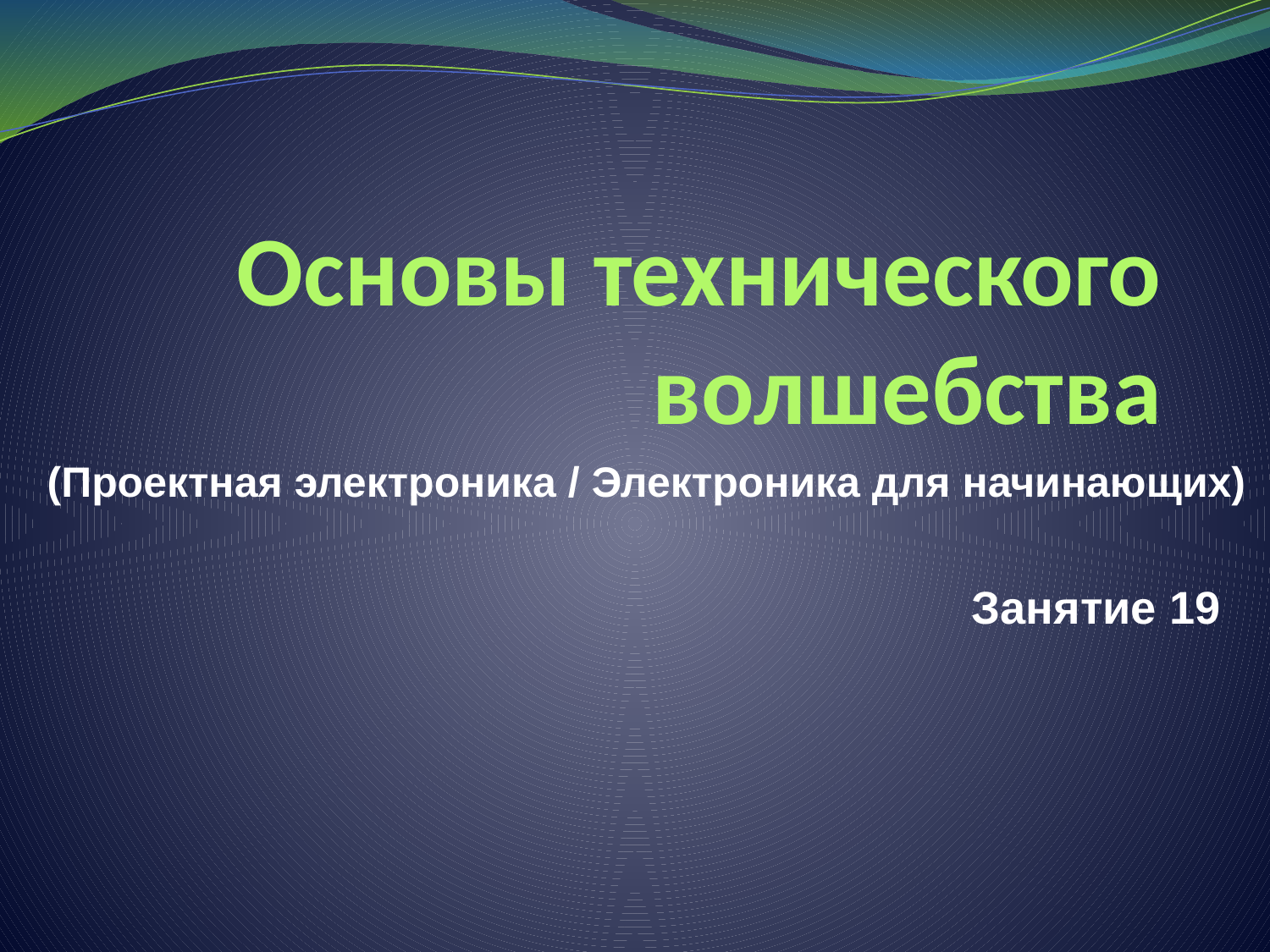

# Основы технического волшебства
(Проектная электроника / Электроника для начинающих)

Занятие 19